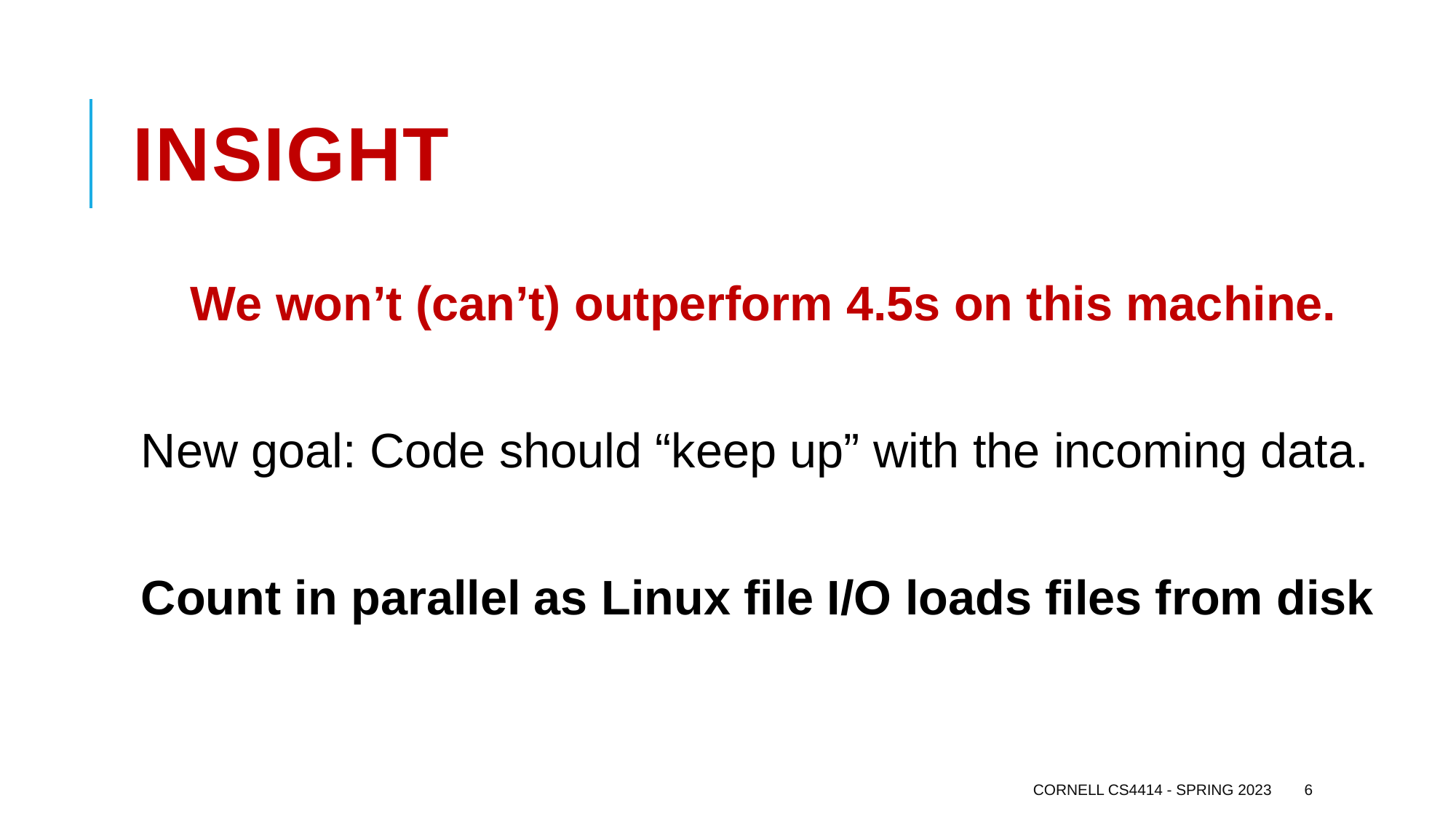

# Insight
We won’t (can’t) outperform 4.5s on this machine.

New goal: Code should “keep up” with the incoming data.

Count in parallel as Linux file I/O loads files from disk
Cornell CS4414 - Spring 2023
6